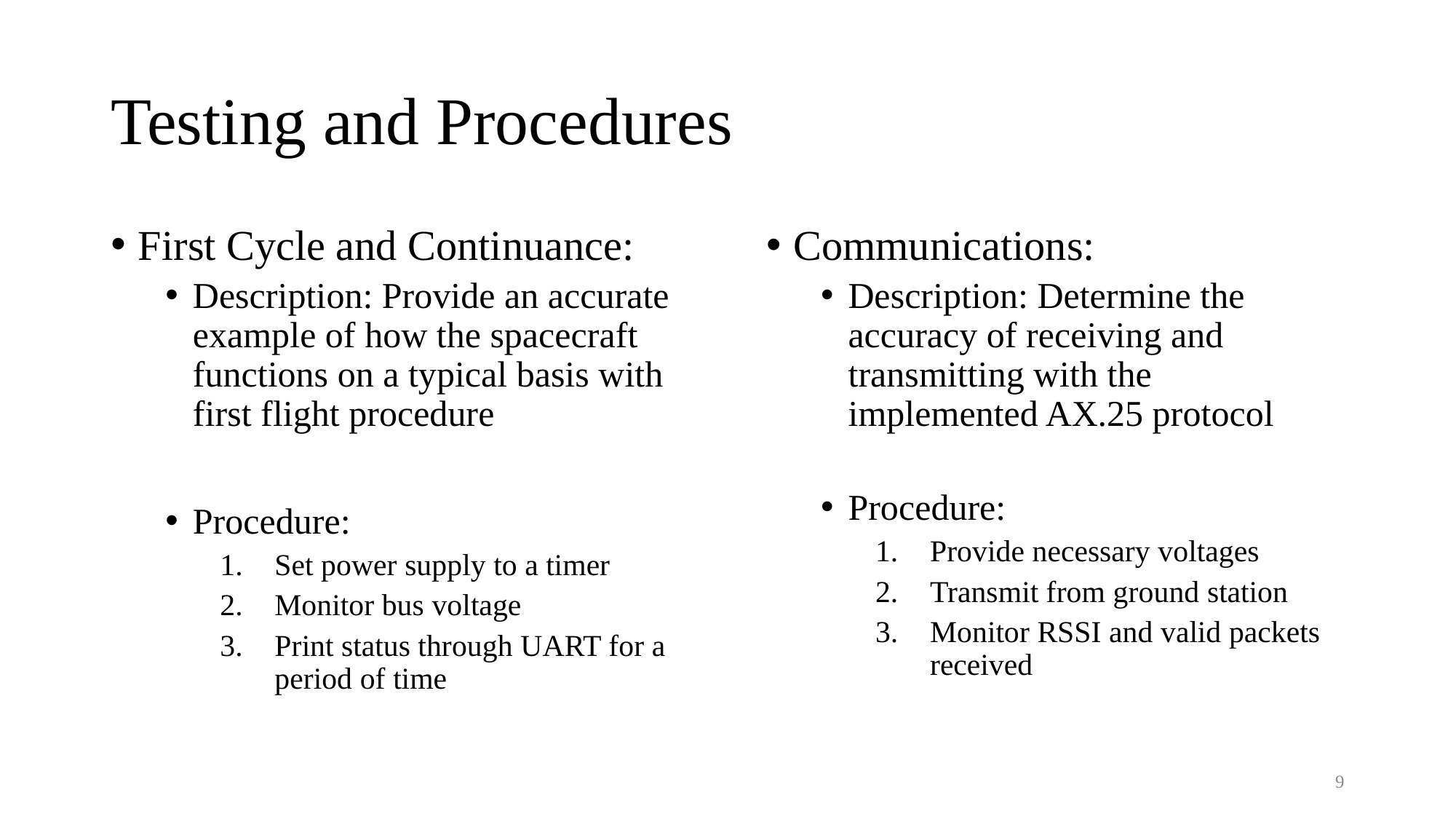

# Testing and Procedures
First Cycle and Continuance:
Description: Provide an accurate example of how the spacecraft functions on a typical basis with first flight procedure

Procedure:
Set power supply to a timer
Monitor bus voltage
Print status through UART for a period of time
Communications:
Description: Determine the accuracy of receiving and transmitting with the implemented AX.25 protocol

Procedure:
Provide necessary voltages
Transmit from ground station
Monitor RSSI and valid packets received

9